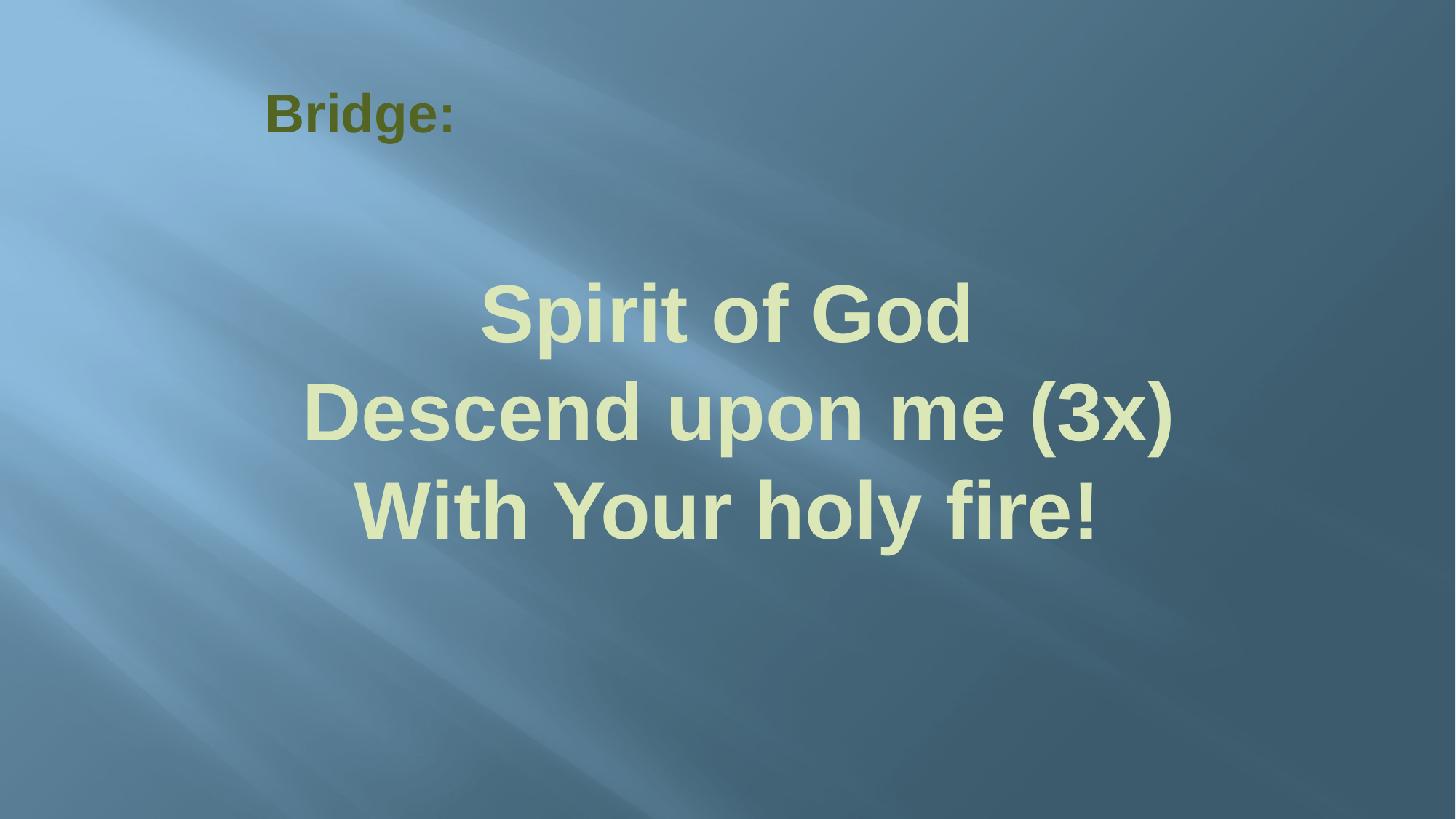

Bridge:
# Spirit of God Descend upon me (3x) With Your holy fire!